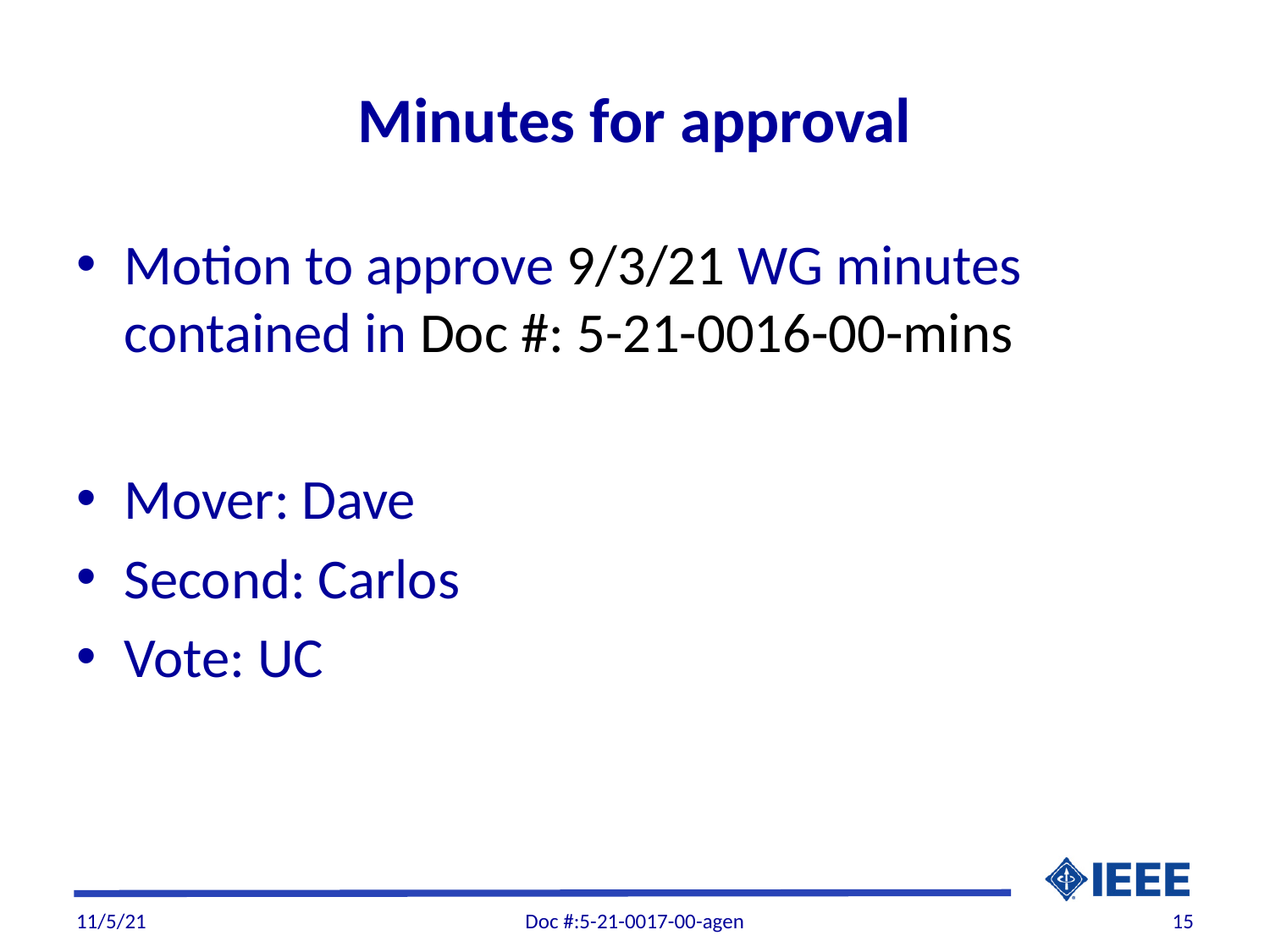

# Minutes for approval
Motion to approve 9/3/21 WG minutes contained in Doc #: 5-21-0016-00-mins

Mover: Dave
Second: Carlos
Vote: UC

11/5/21
Doc #:5-21-0017-00-agen
15